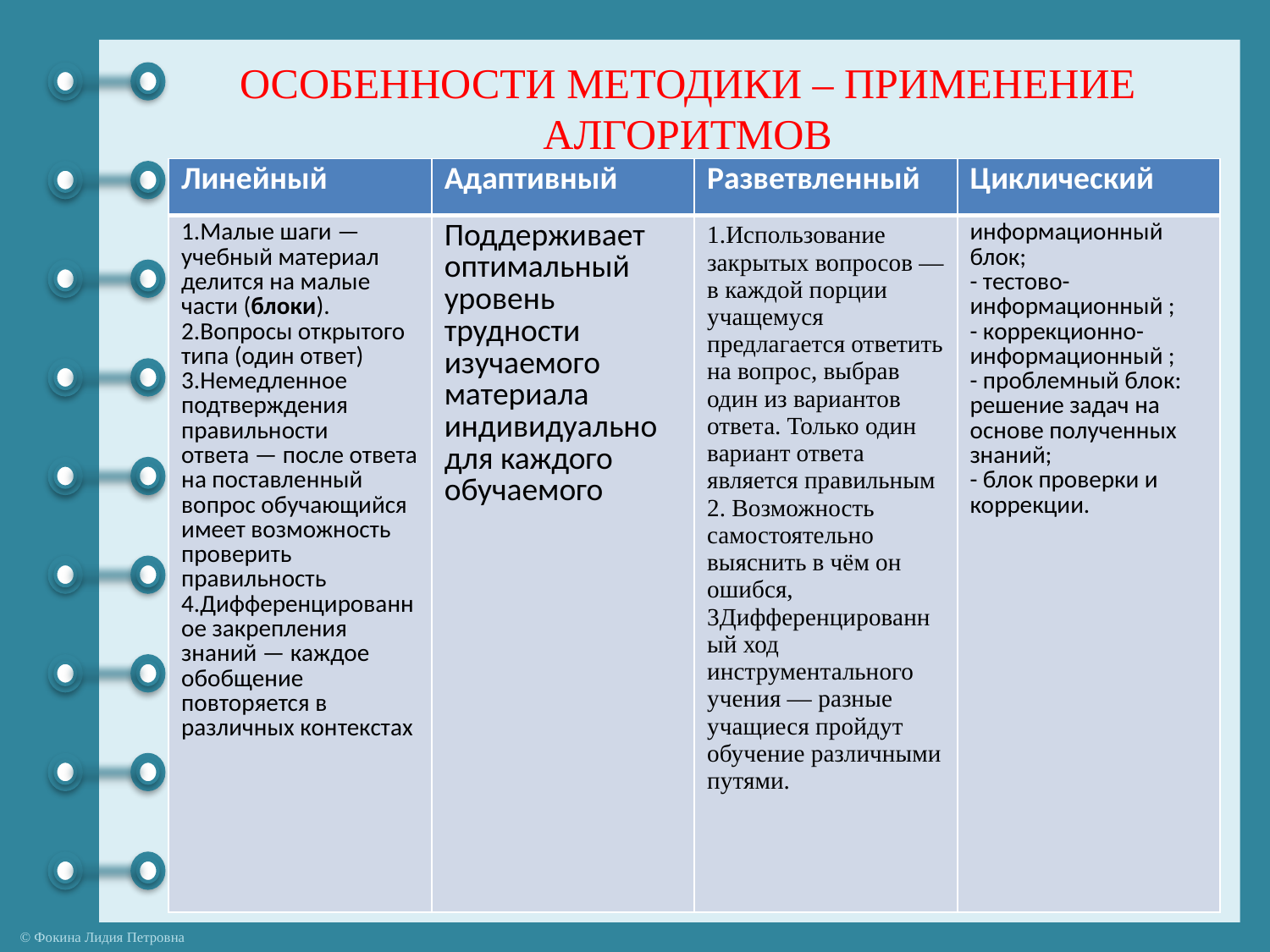

# ОСОБЕННОСТИ МЕТОДИКИ – ПРИМЕНЕНИЕ АЛГОРИТМОВ
| Линейный | Адаптивный | Разветвленный | Циклический |
| --- | --- | --- | --- |
| 1.Малые шаги — учебный материал делится на малые части (блоки). 2.Вопросы открытого типа (один ответ) 3.Немедленное подтверждения правильности ответа — после ответа на поставленный вопрос обучающийся имеет возможность проверить правильность 4.Дифференцированное закрепления знаний — каждое обобщение повторяется в различных контекстах | Поддерживает оптимальный уровень трудности изучаемого материала индивидуально для каждого обучаемого | 1.Использование закрытых вопросов — в каждой порции учащемуся предлагается ответить на вопрос, выбрав один из вариантов ответа. Только один вариант ответа является правильным 2. Возможность самостоятельно выяснить в чём он ошибся, 3Дифференцированный ход инструментального учения — разные учащиеся пройдут обучение различными путями. | информационный блок; - тестово-информационный ; - коррекционно-информационный ; - проблемный блок: решение задач на основе полученных знаний; - блок проверки и коррекции. |